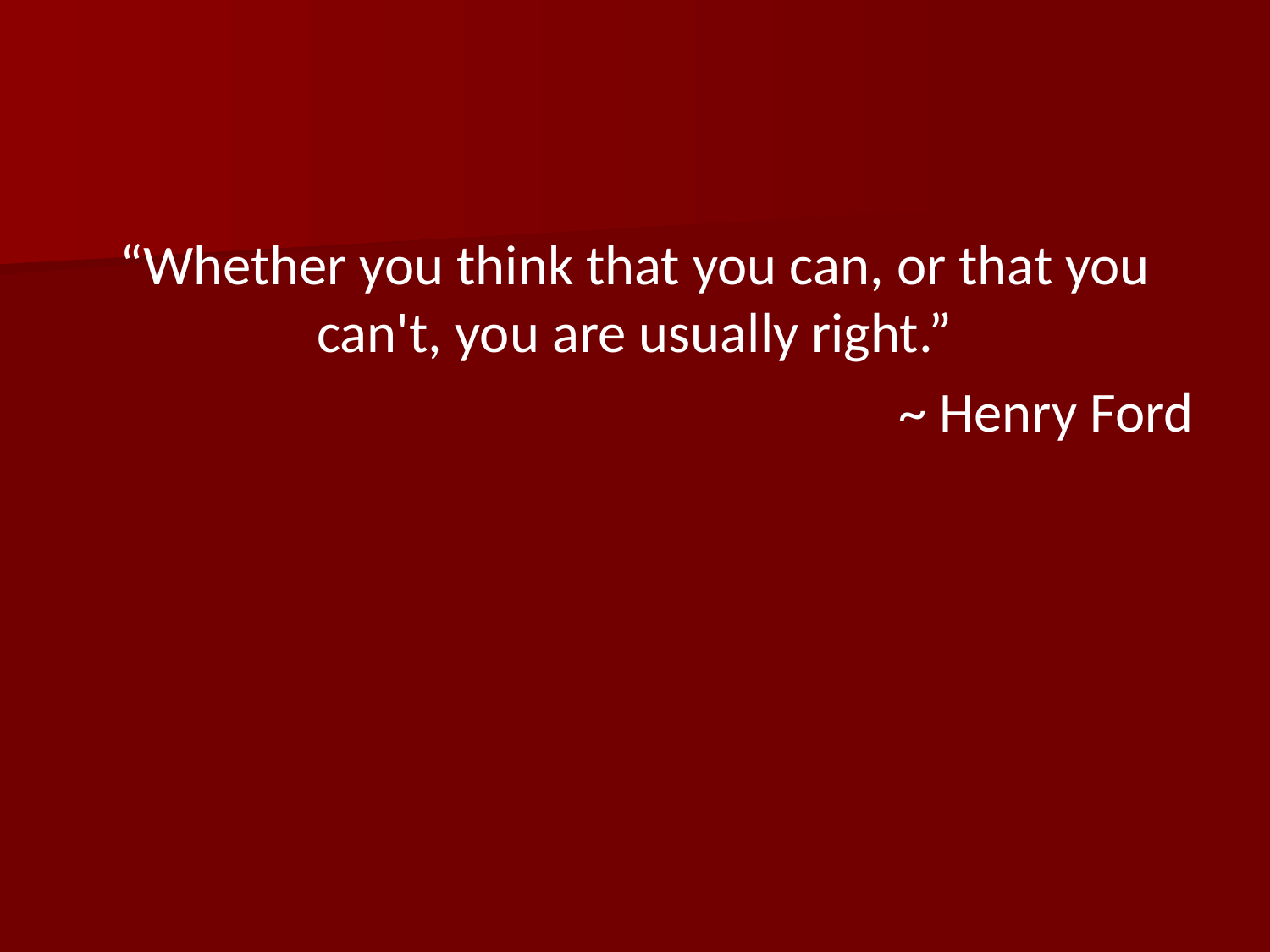

“Whether you think that you can, or that you can't, you are usually right.”
~ Henry Ford